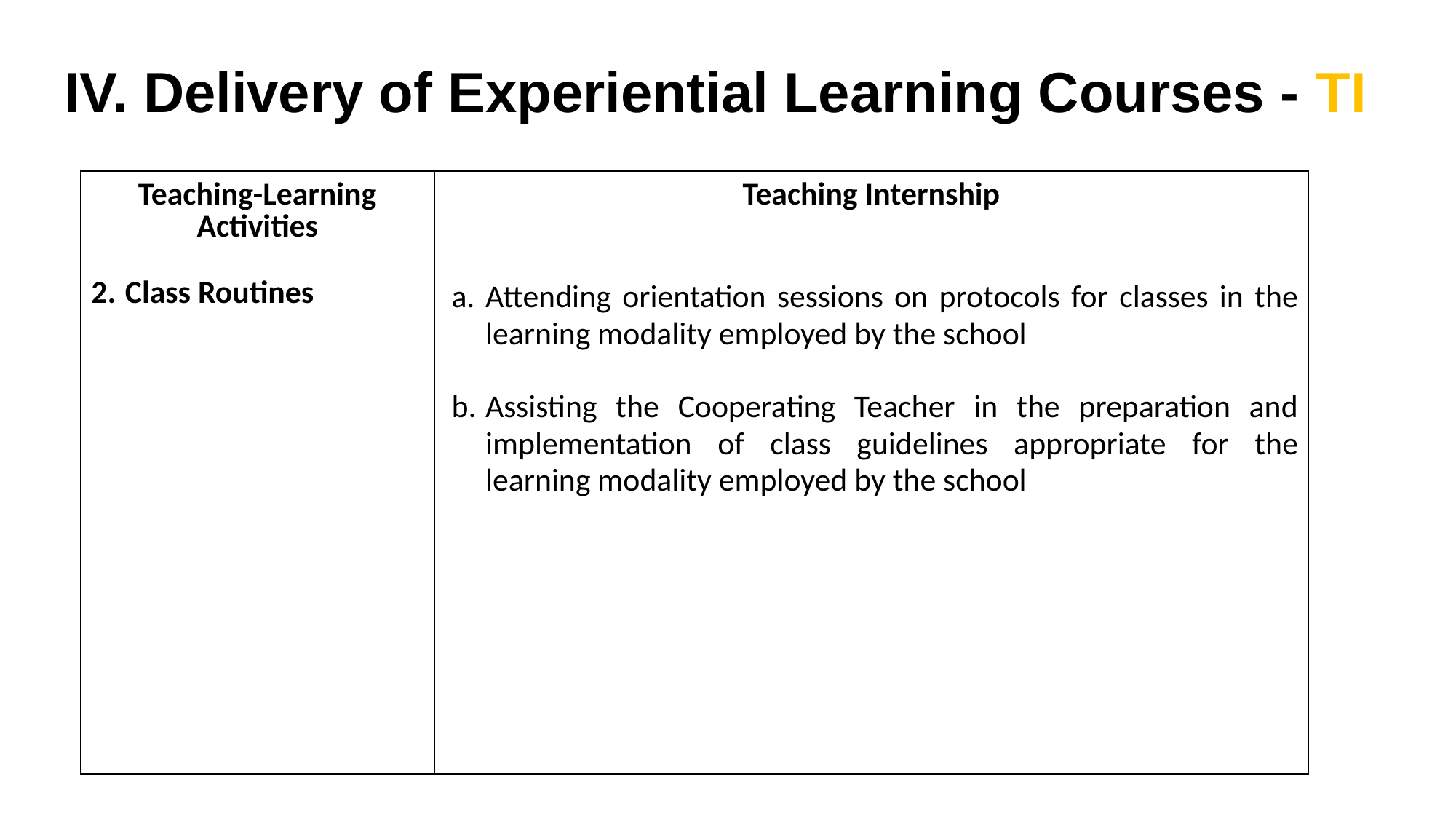

# IV. Delivery of Experiential Learning Courses - TI
| Teaching-Learning Activities | Teaching Internship |
| --- | --- |
| Class Routines | Attending orientation sessions on protocols for classes in the learning modality employed by the school Assisting the Cooperating Teacher in the preparation and implementation of class guidelines appropriate for the learning modality employed by the school |